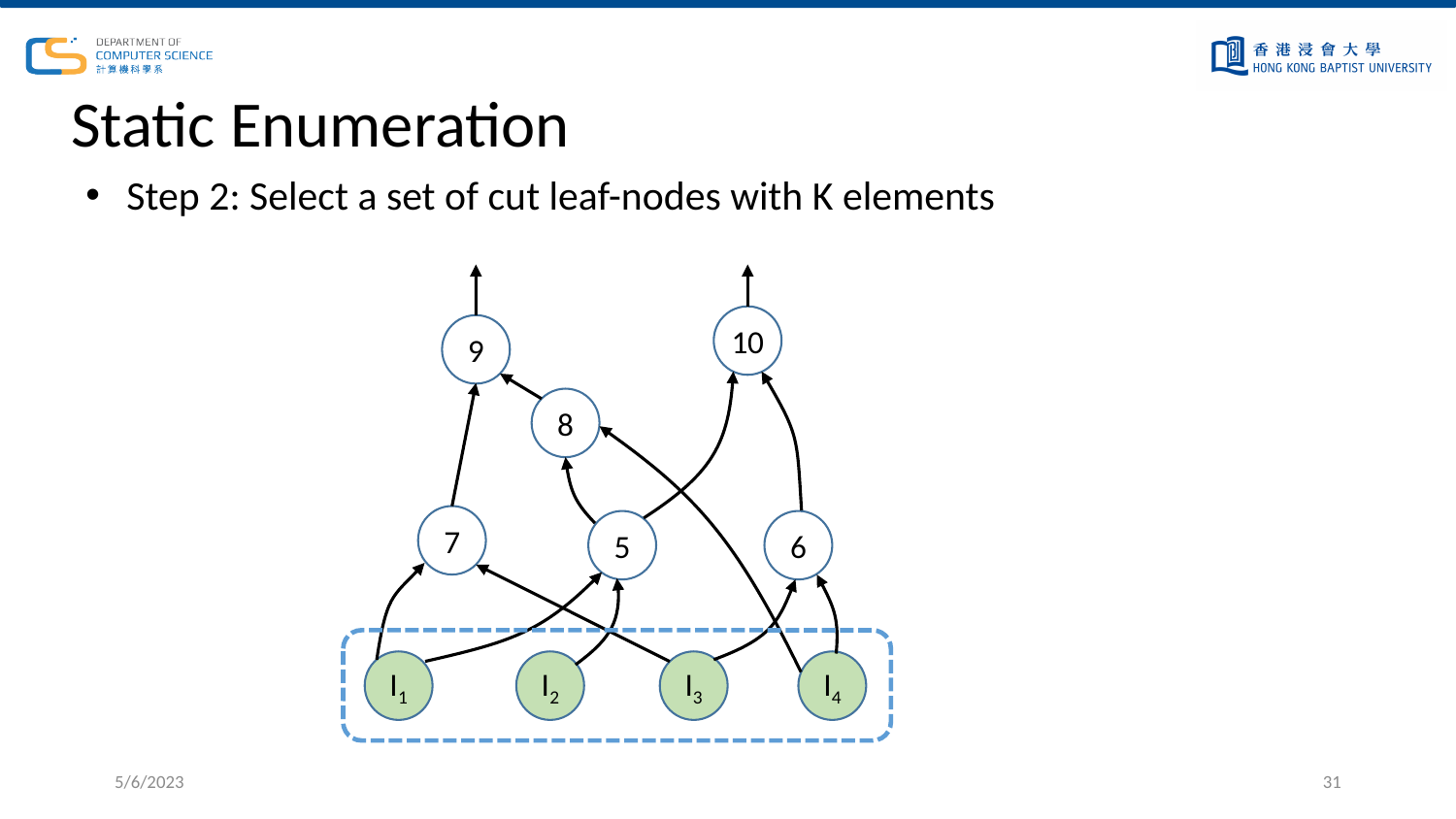

# Static Enumeration
Step 2: Select a set of cut leaf-nodes with K elements
10
9

8

7
5
6

I2
I3
I4
I1
5/6/2023
31